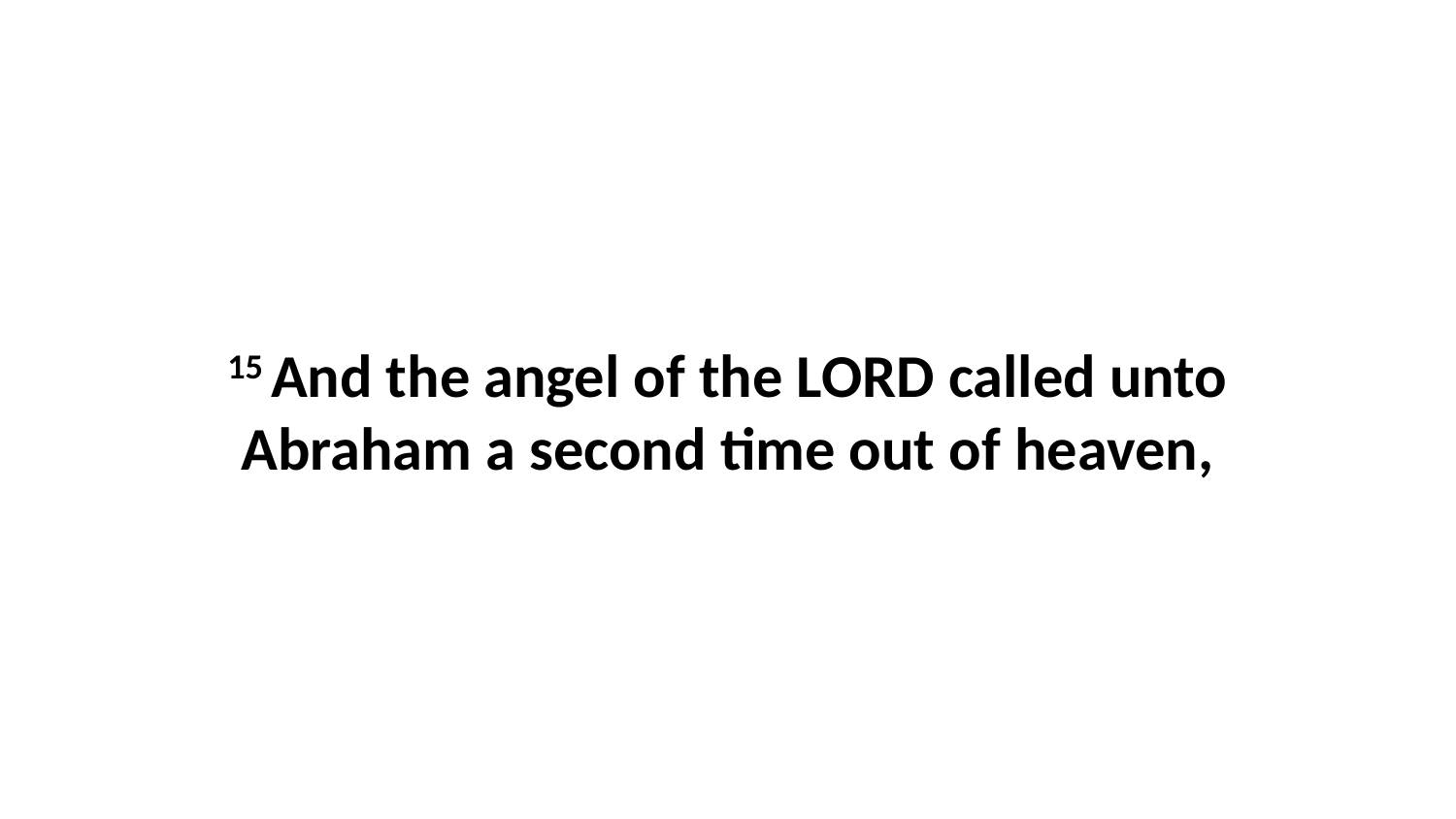

15 And the angel of the LORD called unto Abraham a second time out of heaven,